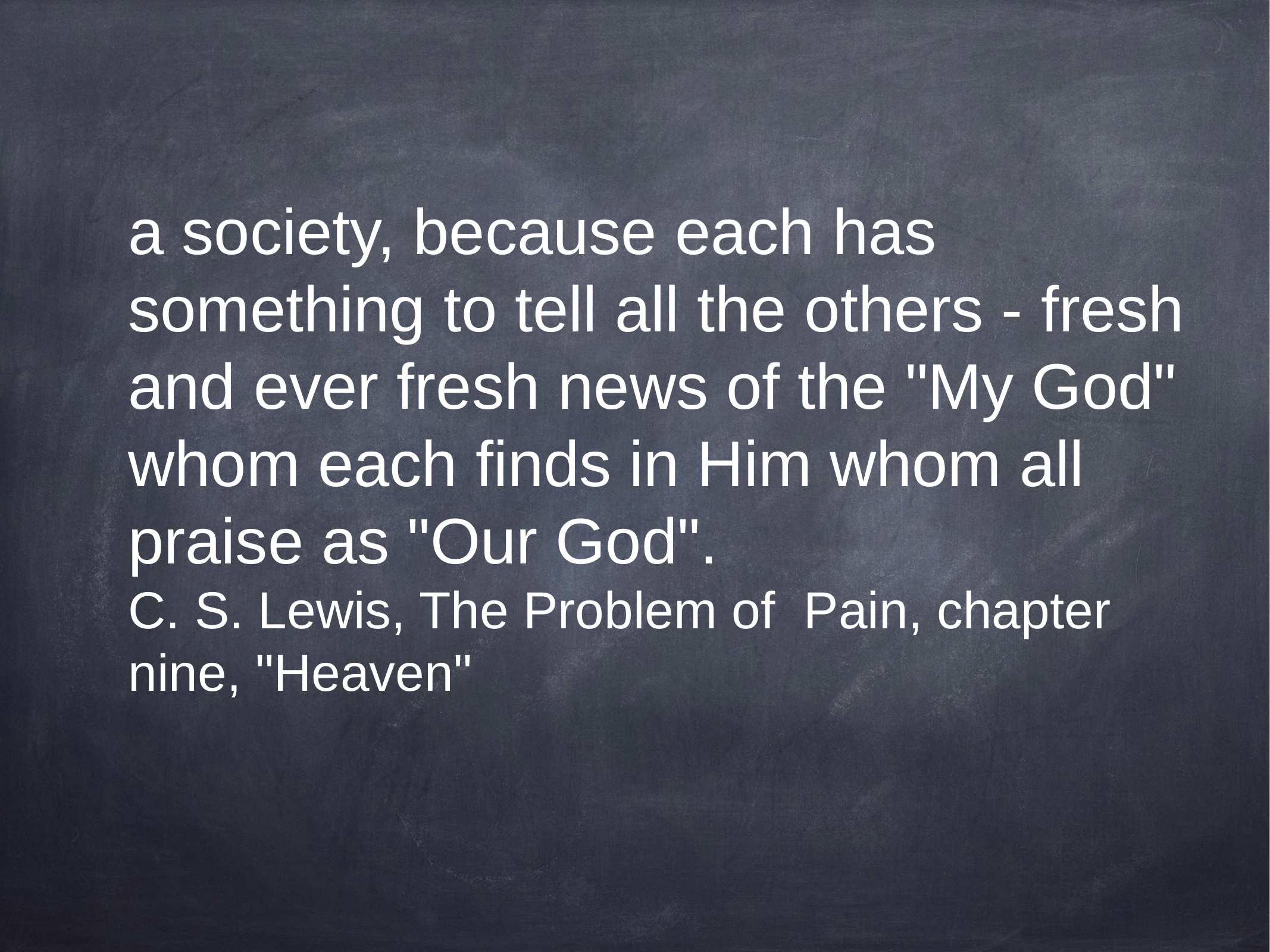

a society, because each has something to tell all the others - fresh and ever fresh news of the "My God" whom each finds in Him whom all praise as "Our God".
C. S. Lewis, The Problem of  Pain, chapter nine, "Heaven"